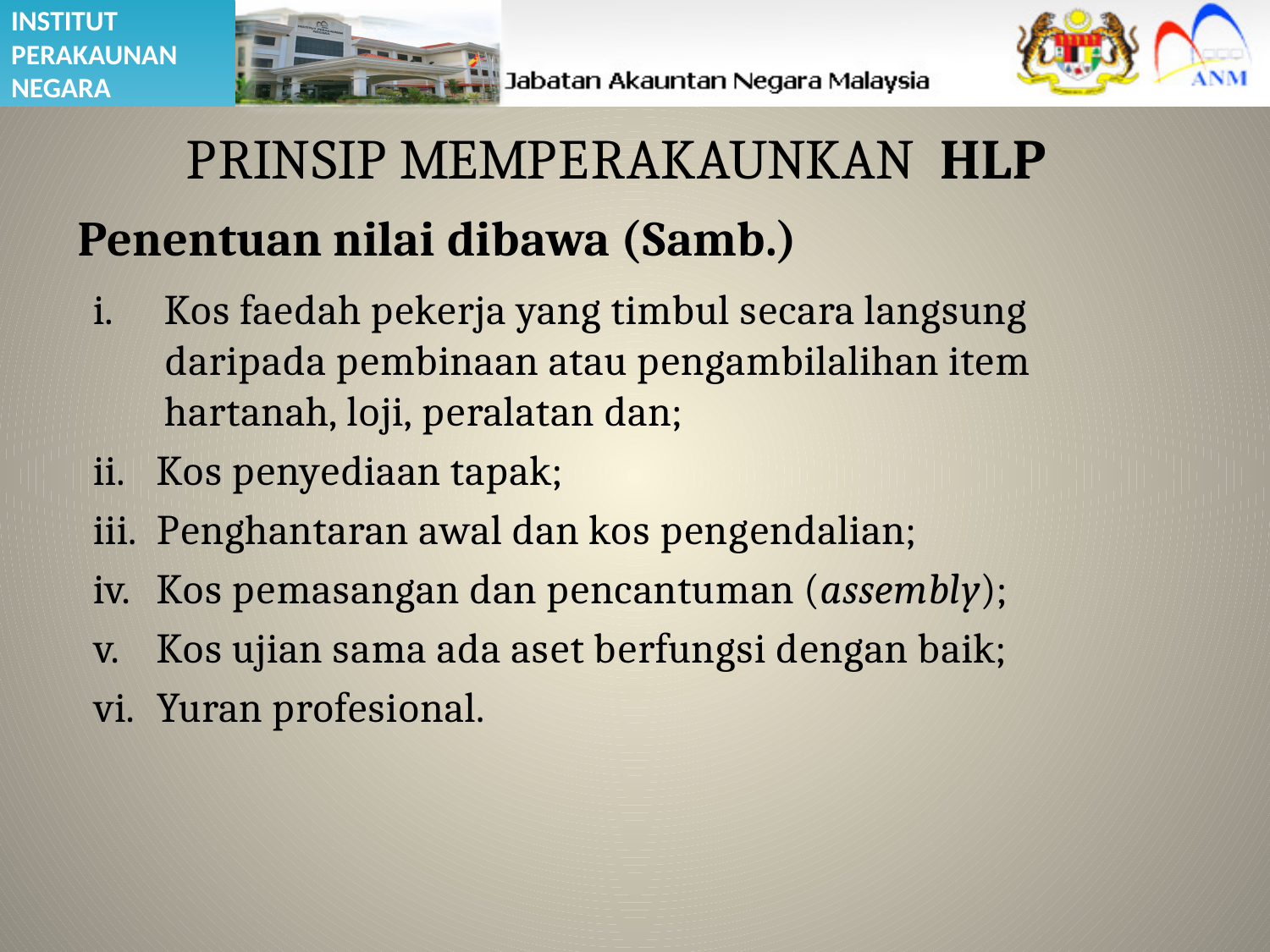

# PRINSIP MEMPERAKAUNKAN  HLP
Penentuan nilai dibawa (Samb.)
Kos faedah pekerja yang timbul secara langsung daripada pembinaan atau pengambilalihan item hartanah, loji, peralatan dan;
Kos penyediaan tapak;
Penghantaran awal dan kos pengendalian;
Kos pemasangan dan pencantuman (assembly);
Kos ujian sama ada aset berfungsi dengan baik;
Yuran profesional.